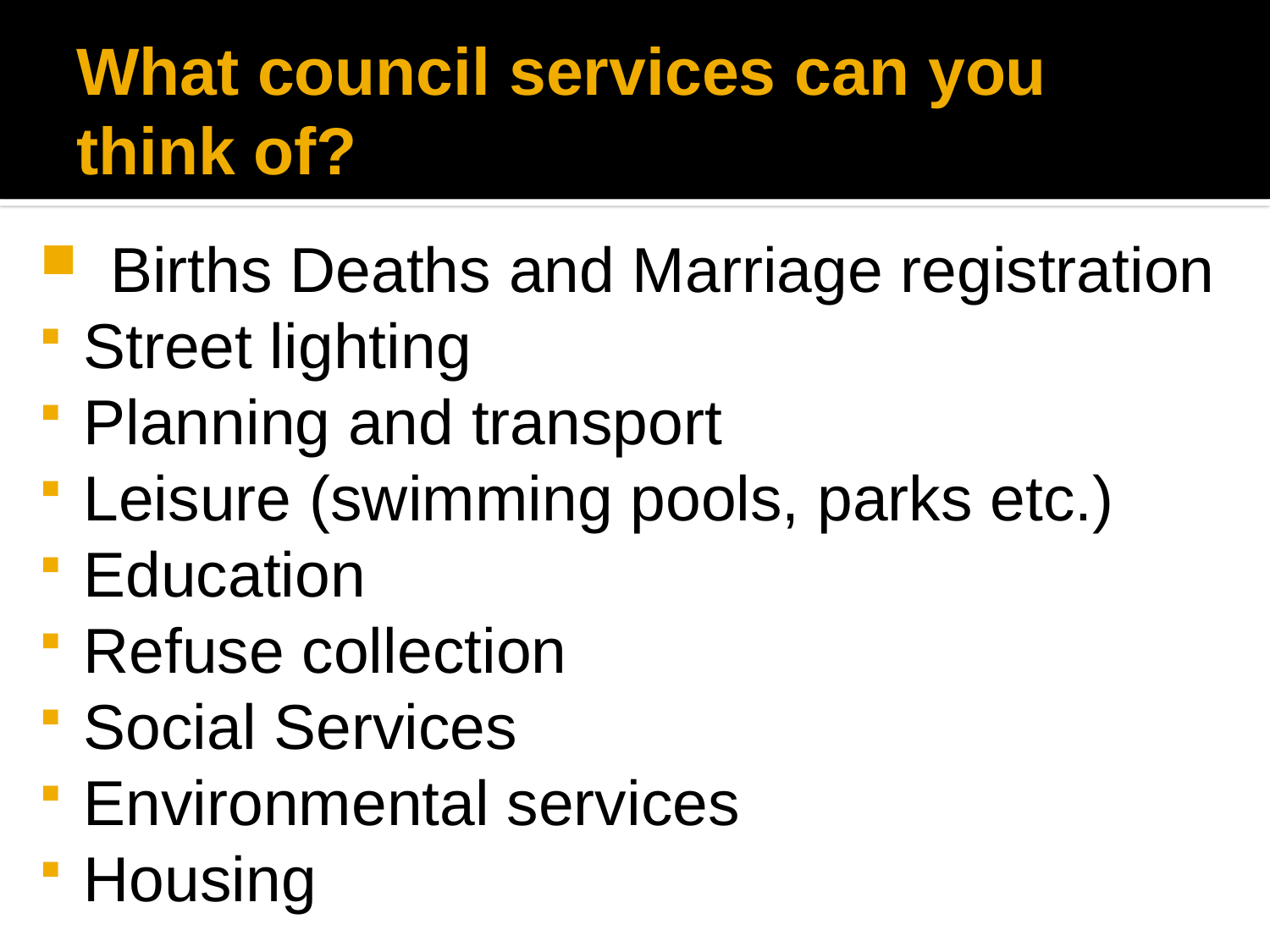

# What council services can you think of?
Births Deaths and Marriage registration
Street lighting
Planning and transport
Leisure (swimming pools, parks etc.)
Education
Refuse collection
Social Services
Environmental services
Housing